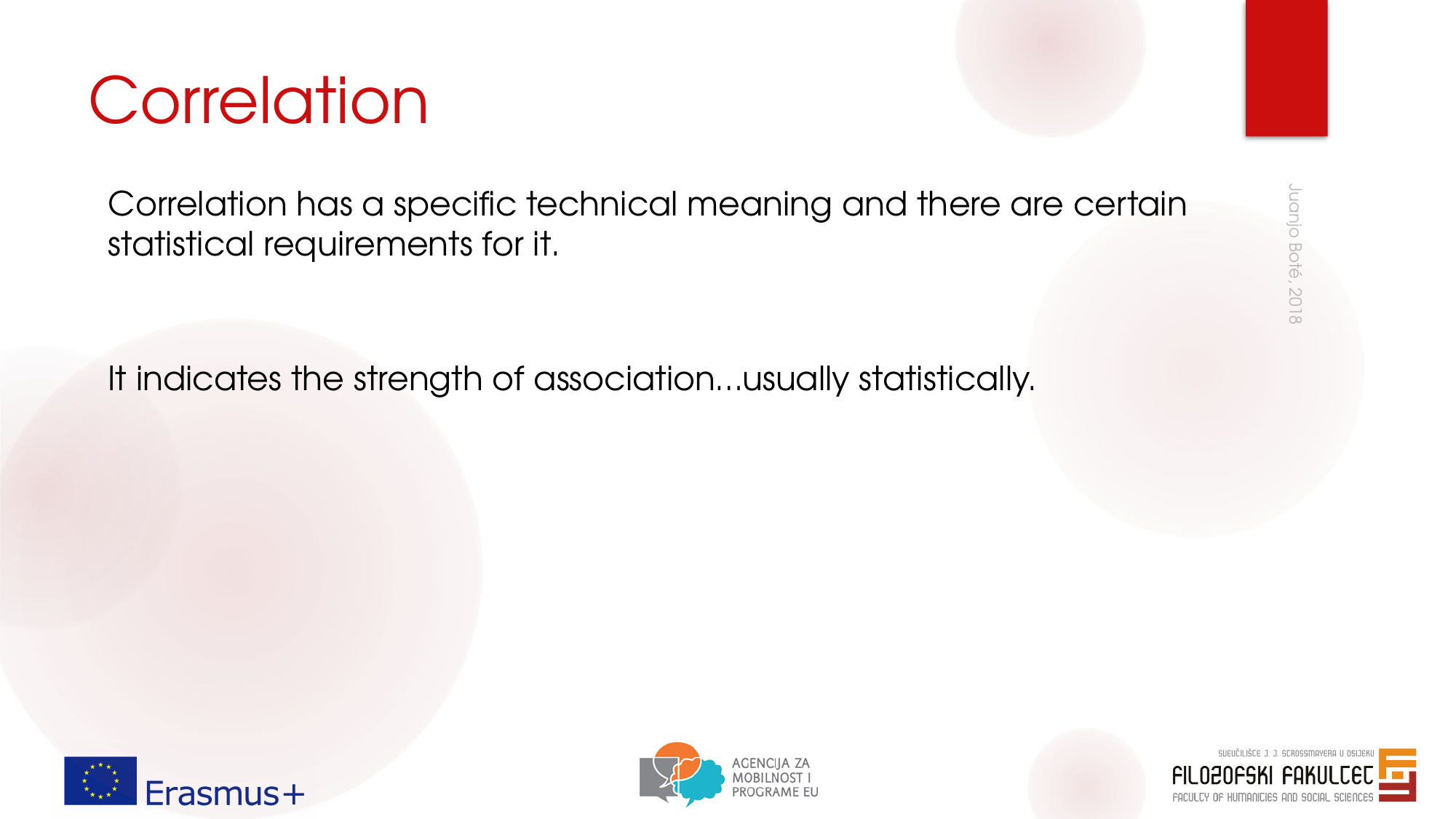

# Correlation
Correlation has a specific technical meaning and there are certain statistical requirements for it.
It indicates the strength of association…usually statistically.
Juanjo Boté, 2018